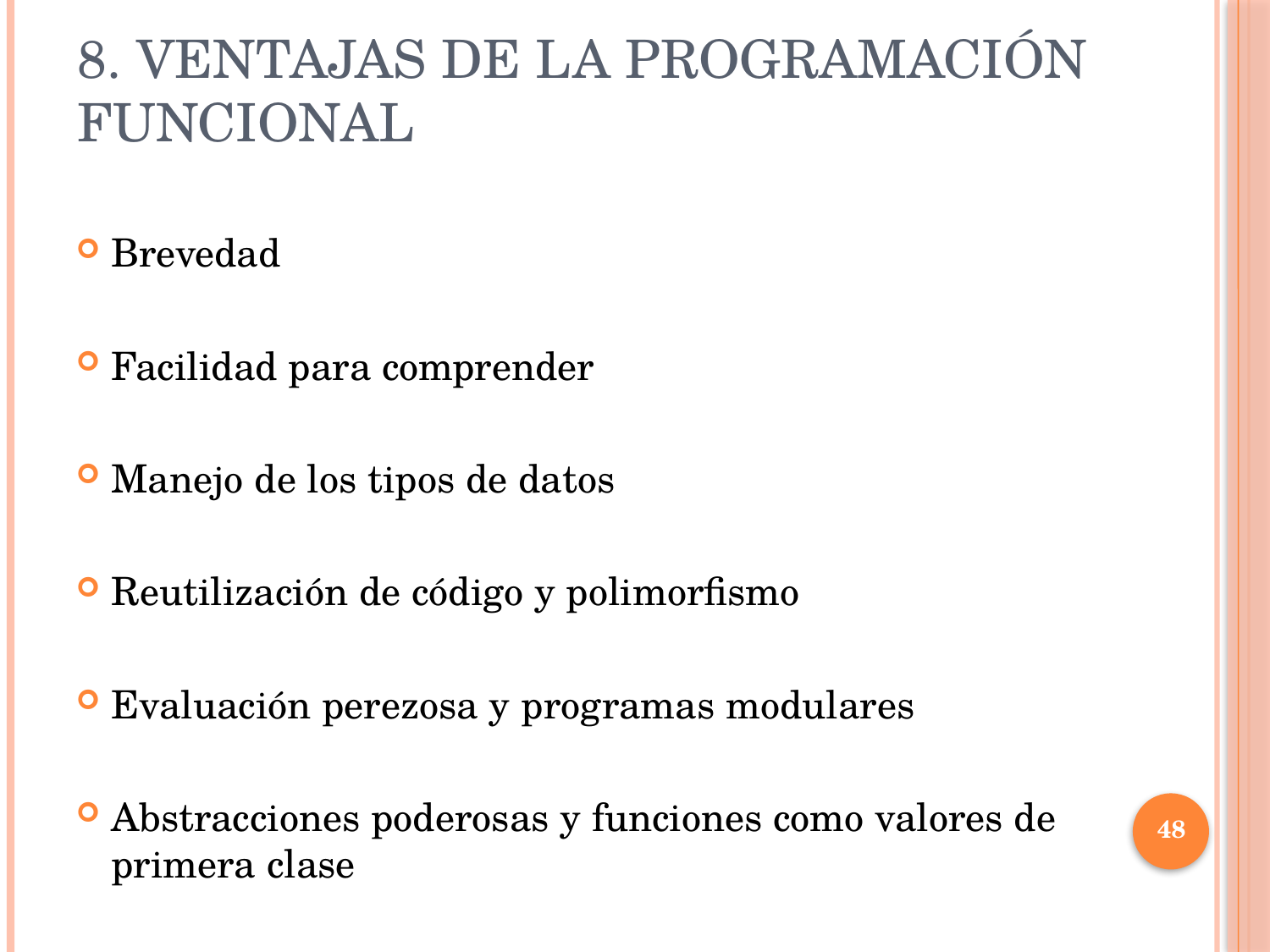

# 8. Ventajas de la Programación Funcional
Brevedad

Facilidad para comprender

Manejo de los tipos de datos

Reutilización de código y polimorfismo

Evaluación perezosa y programas modulares

Abstracciones poderosas y funciones como valores de primera clase

48